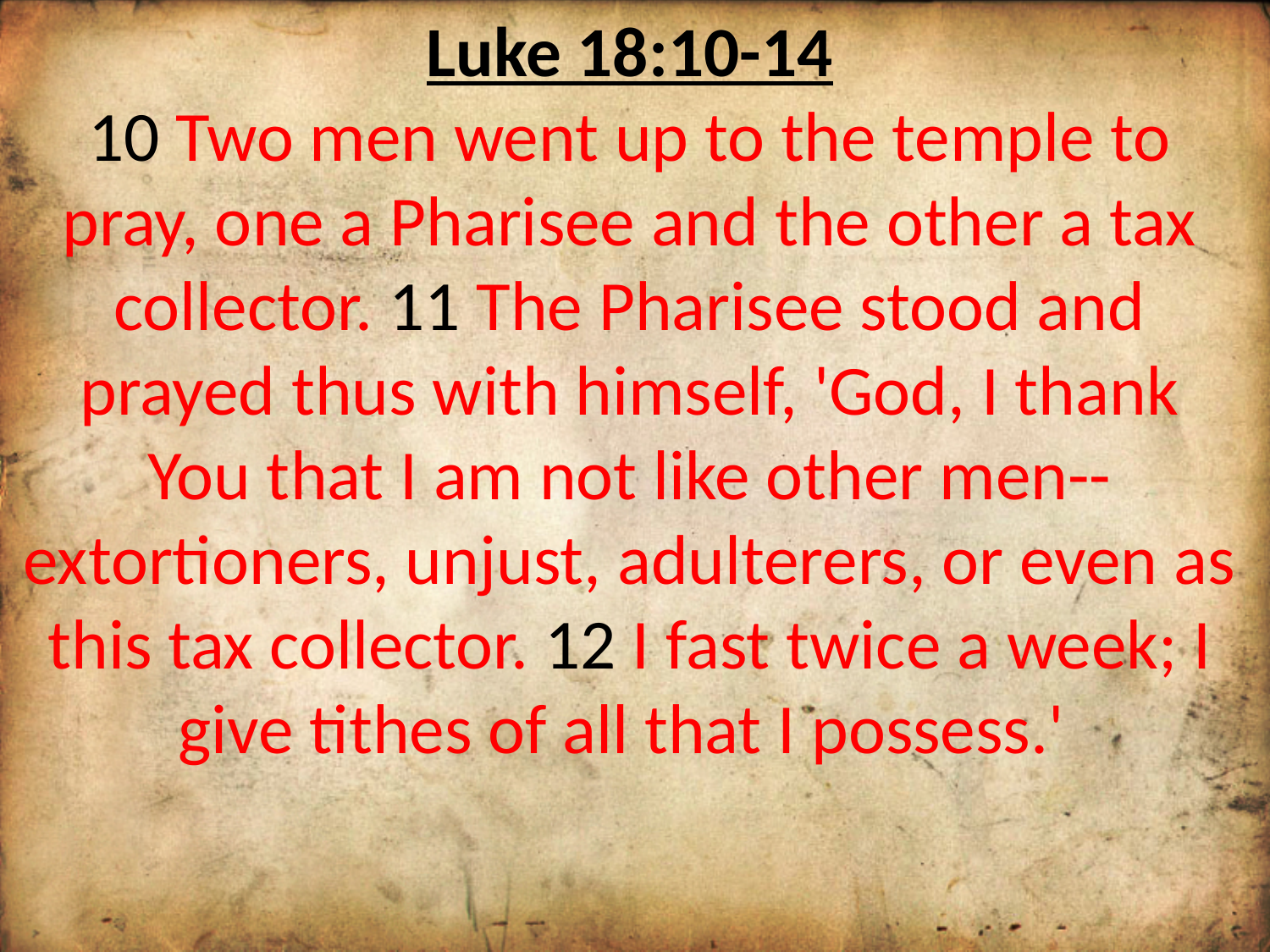

Luke 18:10-14
10 Two men went up to the temple to pray, one a Pharisee and the other a tax collector. 11 The Pharisee stood and prayed thus with himself, 'God, I thank You that I am not like other men--extortioners, unjust, adulterers, or even as this tax collector. 12 I fast twice a week; I give tithes of all that I possess.'